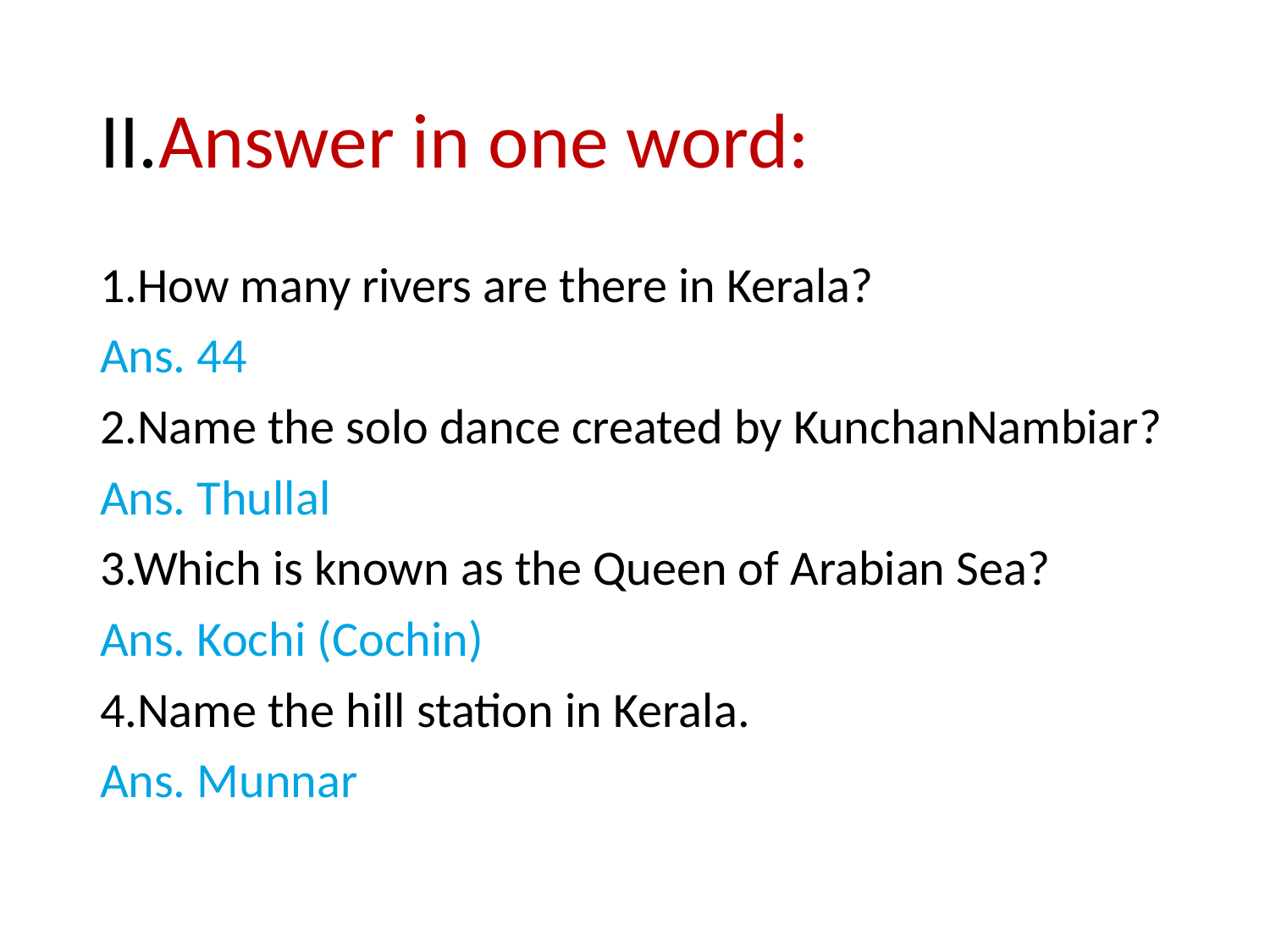

# II.Answer in one word:
1.How many rivers are there in Kerala?
Ans. 44
2.Name the solo dance created by KunchanNambiar?
Ans. Thullal
3.Which is known as the Queen of Arabian Sea?
Ans. Kochi (Cochin)
4.Name the hill station in Kerala.
Ans. Munnar